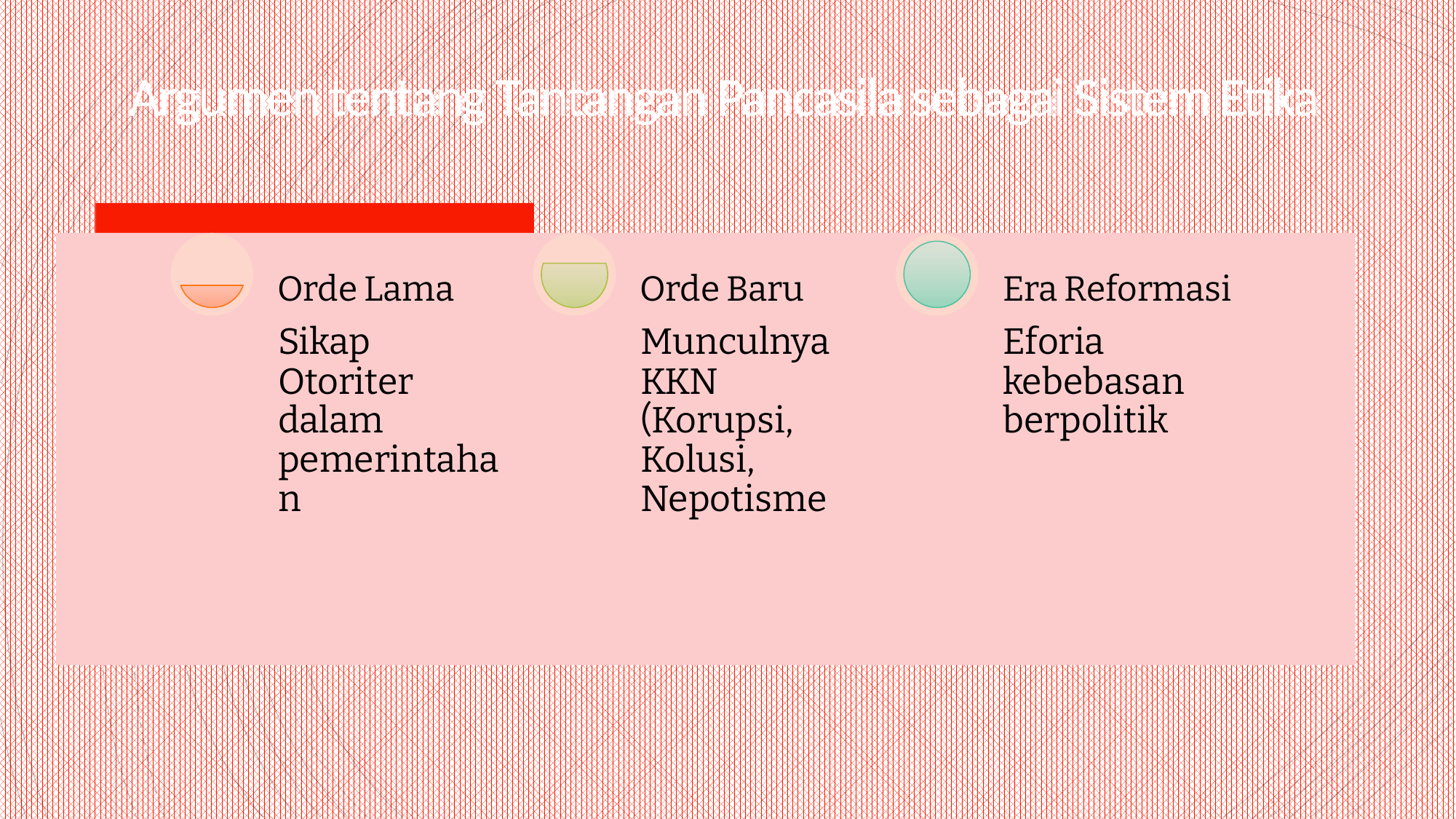

# Argumen tentang Tantangan Pancasila sebagai Sistem Etika
Sikap Otoriter dalam pemerintahan
Orde Lama
Munculnya KKN (Korupsi, Kolusi, Nepotisme
Orde Baru
Eforia kebebasan berpolitik
Era Reformasi